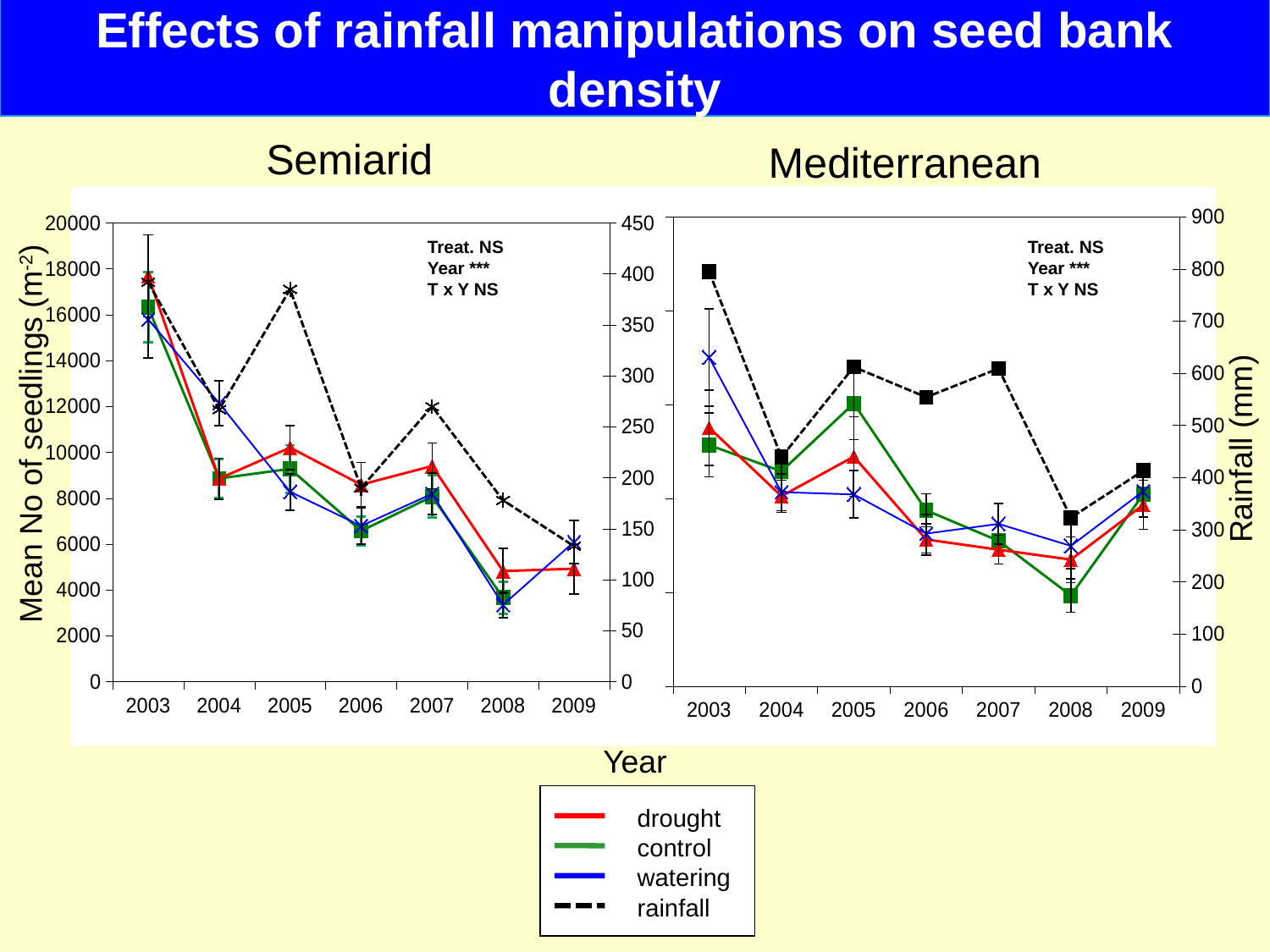

Effects of rainfall manipulations on seed bank density
Semiarid
Mediterranean

[unsupported chart]

### Chart

| Category | c | d | i | rain |
|---|---|---|---|---|
| 2003 | 12840.0 | 13769.2308 | 17512.0 | 795.0 |
| 2004 | 11440.0 | 10117.6471 | 10328.0 | 439.0 |
| 2005 | 15056.0 | 12224.0 | 10208.0 | 612.0 |
| 2006 | 9360.0 | 7808.0 | 8120.0 | 554.0 |
| 2007 | 7736.0 | 7264.0 | 8640.0 | 609.0 |
| 2008 | 4824.0 | 6736.0 | 7464.0 | 323.0 |
| 2009 | 10209.333333333327 | 9653.146316666667 | 10378.66666666666 | 413.0 |
Treat. NS   Year ***           T x Y NS
Treat. NS   Year ***           T x Y NS
Rainfall (mm)
Mean No of seedlings (m-2)
Year

drought

control

watering

rainfall